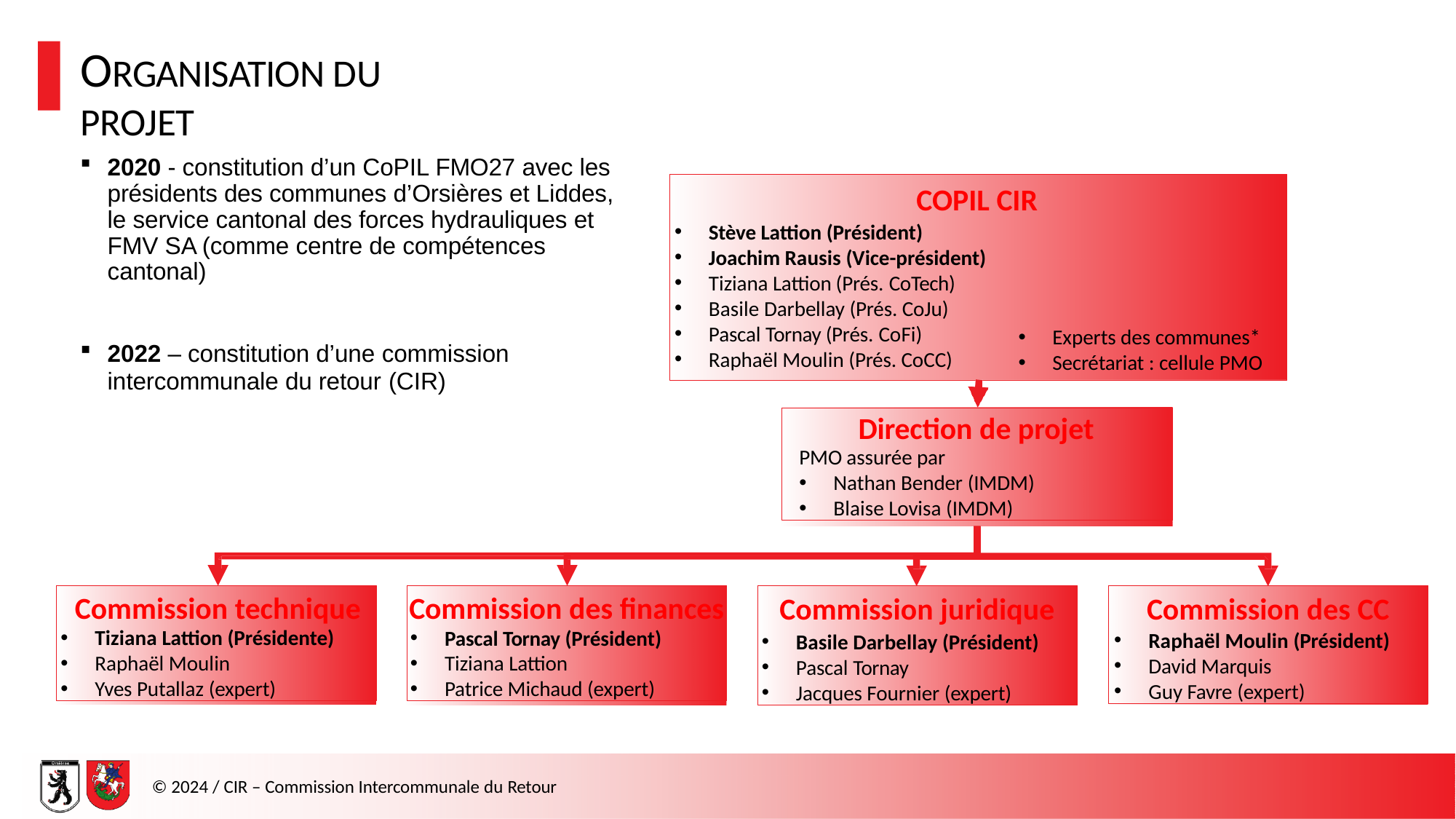

# ORGANISATION DU PROJET
2020 - constitution d’un CoPIL FMO27 avec les  présidents des communes d’Orsières et Liddes,  le service cantonal des forces hydrauliques et  FMV SA (comme centre de compétences  cantonal)

COPIL CIR
Stève Lattion (Président)
Joachim Rausis (Vice-président)
Tiziana Lattion (Prés. CoTech)
Basile Darbellay (Prés. CoJu)
Pascal Tornay (Prés. CoFi)
Raphaël Moulin (Prés. CoCC)
Experts des communes*
Secrétariat : cellule PMO
2022 – constitution d’une commission
intercommunale du retour (CIR)

Direction de projet
PMO assurée par
Nathan Bender (IMDM)
Blaise Lovisa (IMDM)

Commission technique
Tiziana Lattion (Présidente)
Raphaël Moulin
Yves Putallaz (expert)

Commission des finances
Pascal Tornay (Président)
Tiziana Lattion
Patrice Michaud (expert)

Commission juridique
Basile Darbellay (Président)
Pascal Tornay
Jacques Fournier (expert)

Commission des CC
Raphaël Moulin (Président)
David Marquis
Guy Favre (expert)

© 2024 / CIR – Commission Intercommunale du Retour